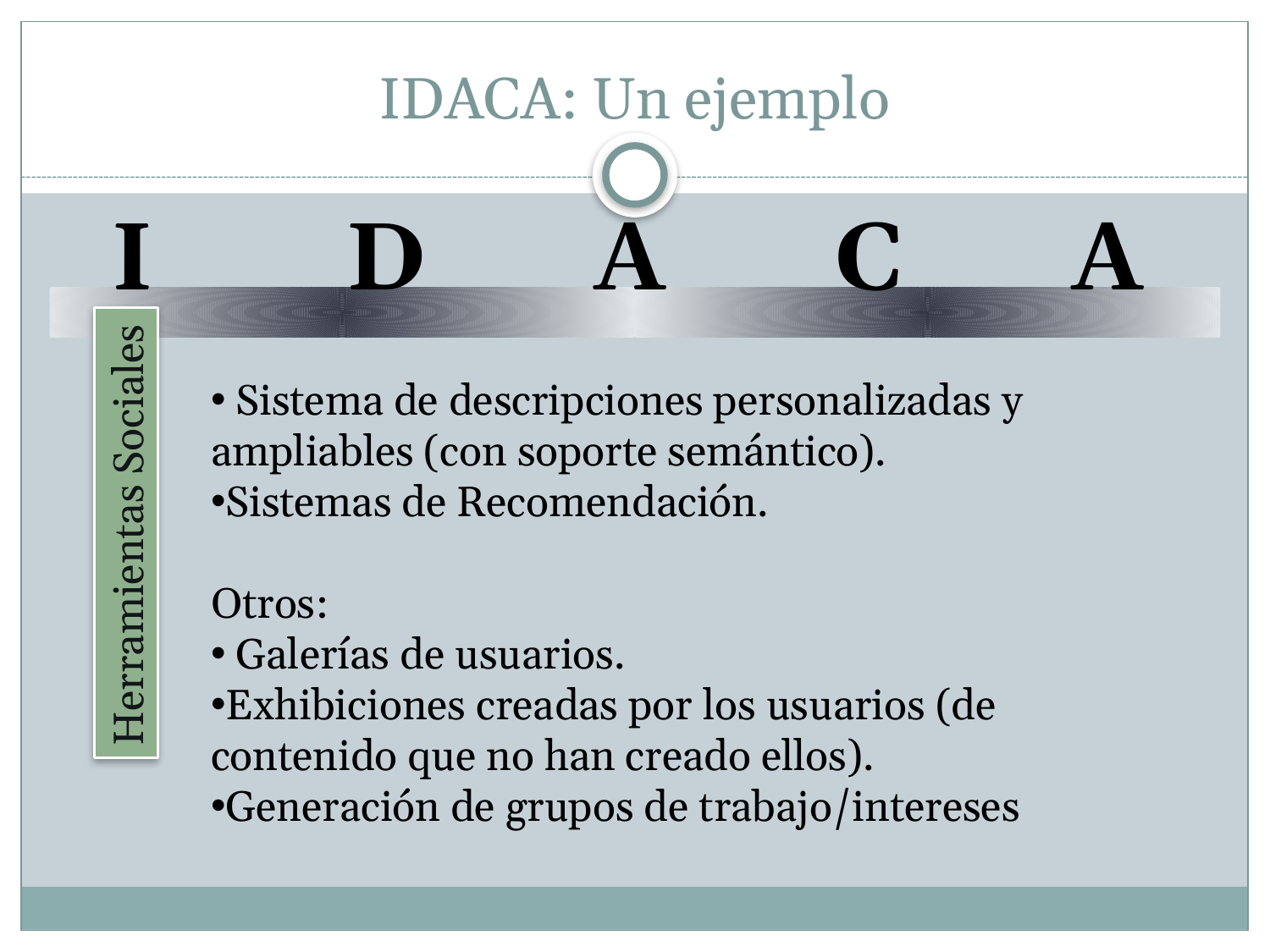

# IDACA: Un ejemplo
I        D       A       C       A

 Sistema de descripciones personalizadas y ampliables (con soporte semántico).
Sistemas de Recomendación.

Otros:
 Galerías de usuarios.
Exhibiciones creadas por los usuarios (de contenido que no han creado ellos).
Generación de grupos de trabajo/intereses

Herramientas Sociales